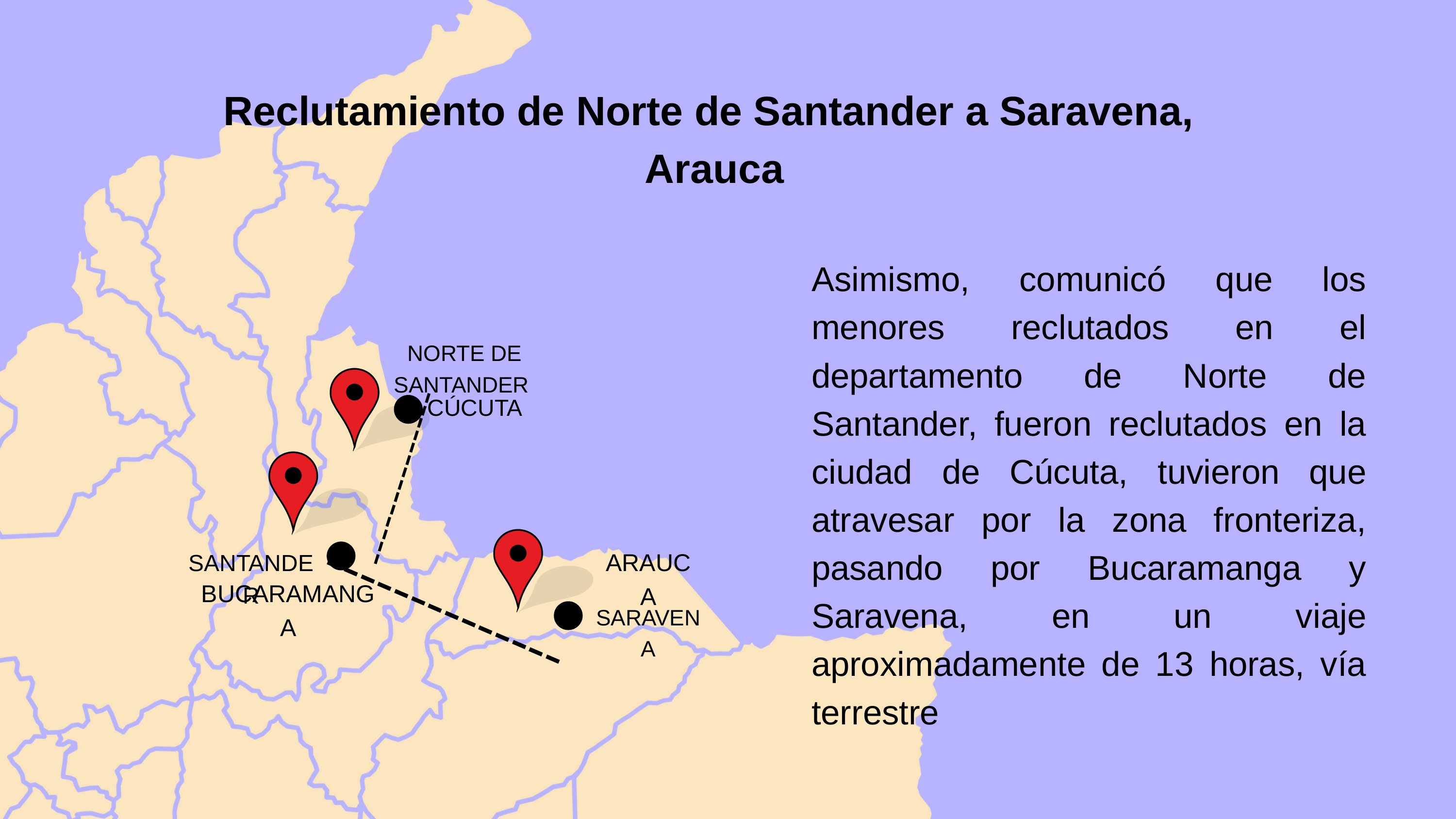

Reclutamiento de Norte de Santander a Saravena,
 Arauca
Asimismo, comunicó que los menores reclutados en el departamento de Norte de Santander, fueron reclutados en la ciudad de Cúcuta, tuvieron que atravesar por la zona fronteriza, pasando por Bucaramanga y Saravena, en un viaje aproximadamente de 13 horas, vía terrestre

NORTE DE SANTANDER

CÚCUTA

--------------

ARAUCA
SANTANDER
--------------
BUCARAMANGA
SARAVENA